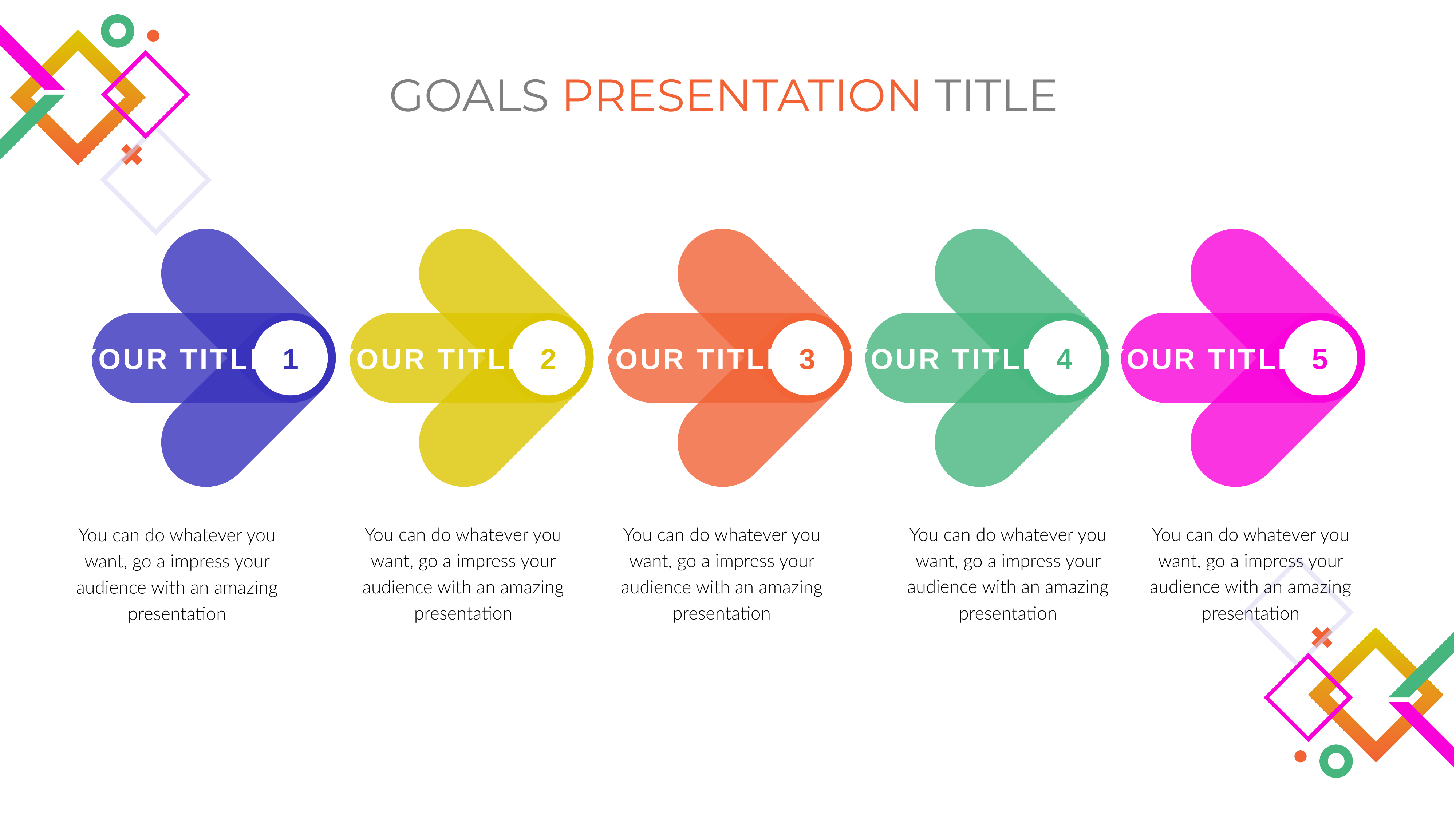

GOALS PRESENTATION TITLE

YOUR TITLE
1
YOUR TITLE
2
YOUR TITLE
3
YOUR TITLE
4
YOUR TITLE
5
You can do whatever you want, go a impress your audience with an amazing presentation
You can do whatever you want, go a impress your audience with an amazing presentation
You can do whatever you want, go a impress your audience with an amazing presentation
You can do whatever you want, go a impress your audience with an amazing presentation
You can do whatever you want, go a impress your audience with an amazing presentation